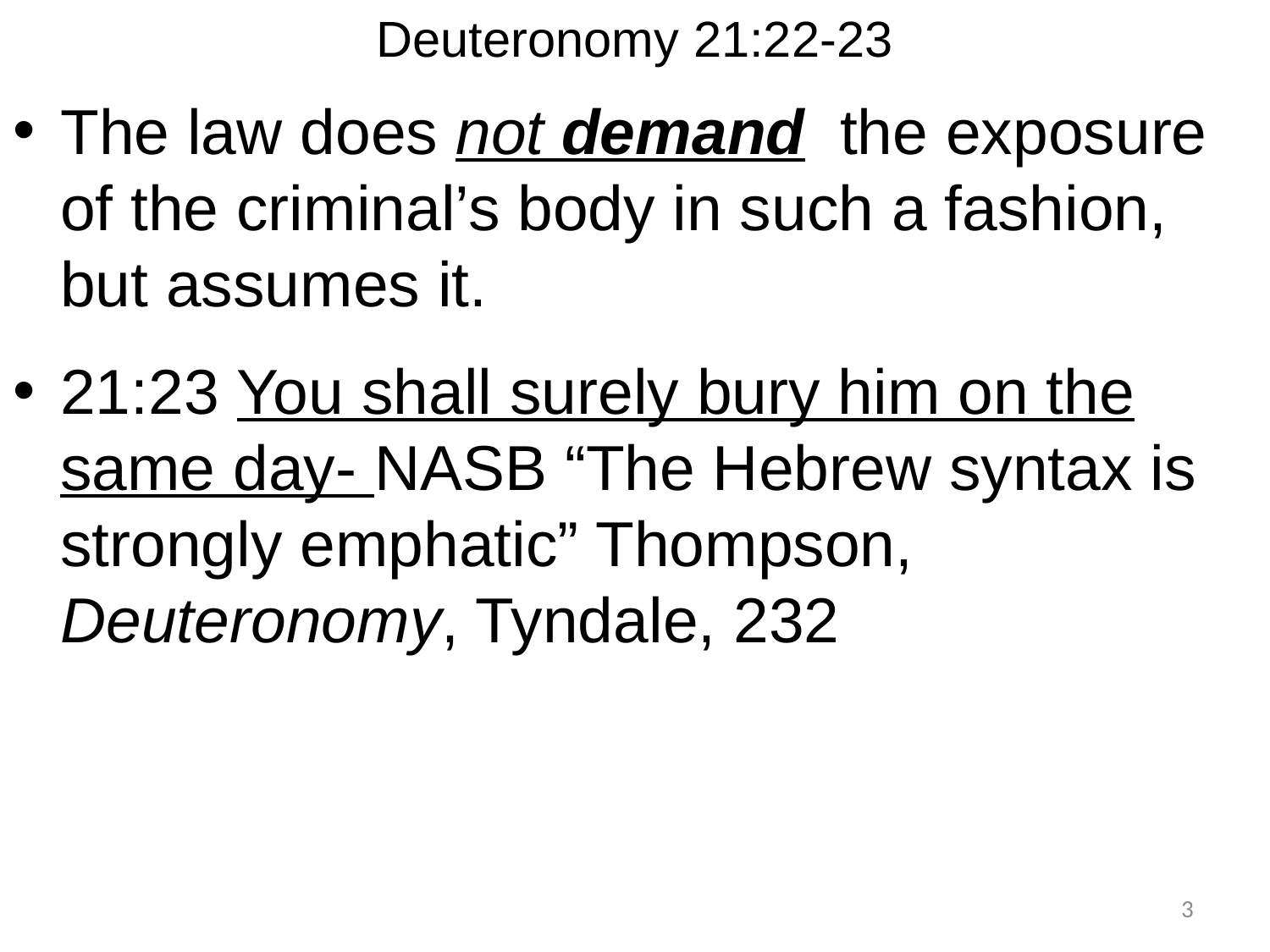

# Deuteronomy 21:22-23
The law does not demand  the exposure of the criminal’s body in such a fashion, but assumes it.
21:23 You shall surely bury him on the same day- NASB “The Hebrew syntax is strongly emphatic” Thompson, Deuteronomy, Tyndale, 232
3